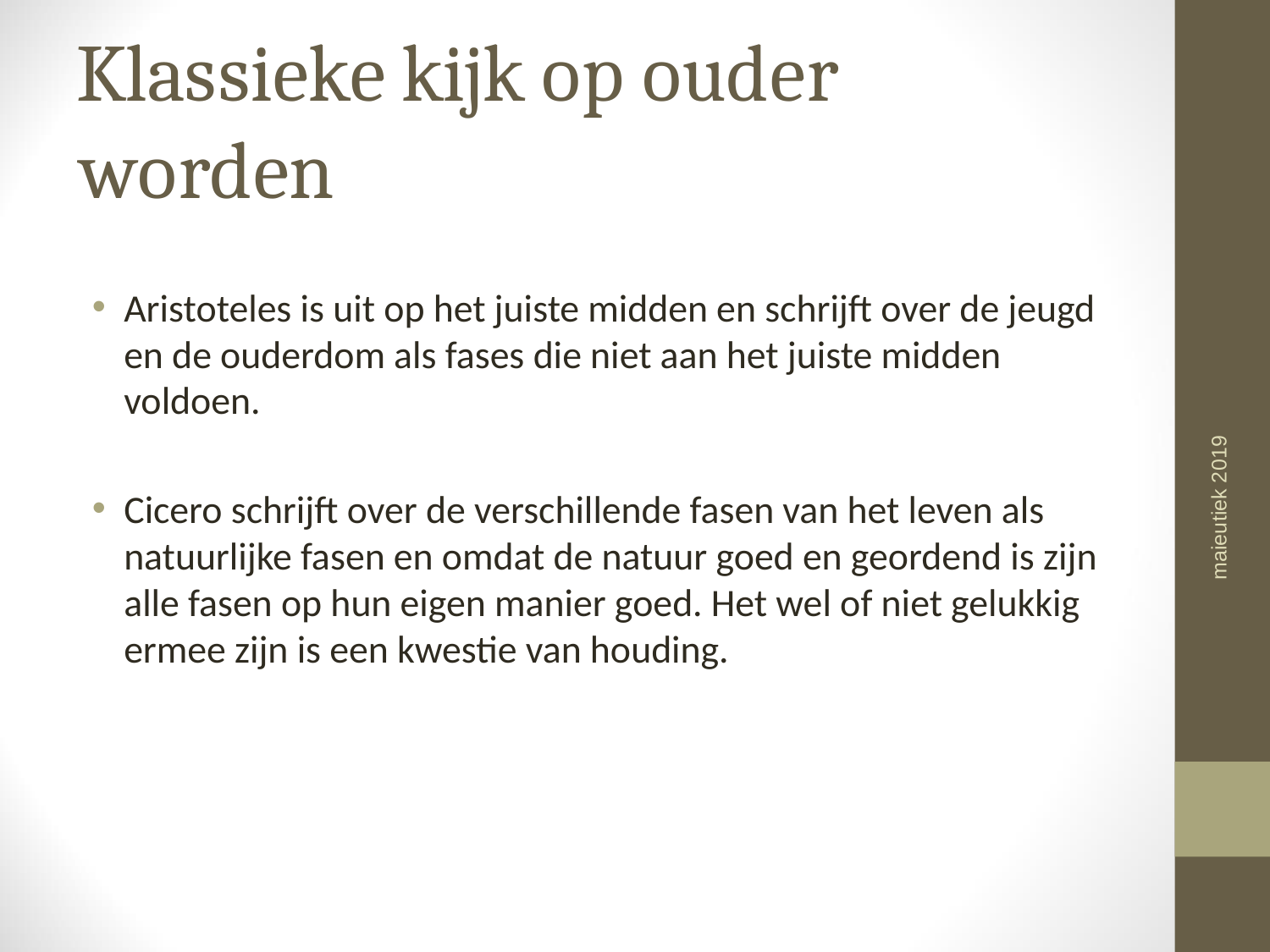

# Klassieke kijk op ouder worden

Aristoteles is uit op het juiste midden en schrijft over de jeugd en de ouderdom als fases die niet aan het juiste midden voldoen.

Cicero schrijft over de verschillende fasen van het leven als natuurlijke fasen en omdat de natuur goed en geordend is zijn alle fasen op hun eigen manier goed. Het wel of niet gelukkig ermee zijn is een kwestie van houding.
maieutiek 2019